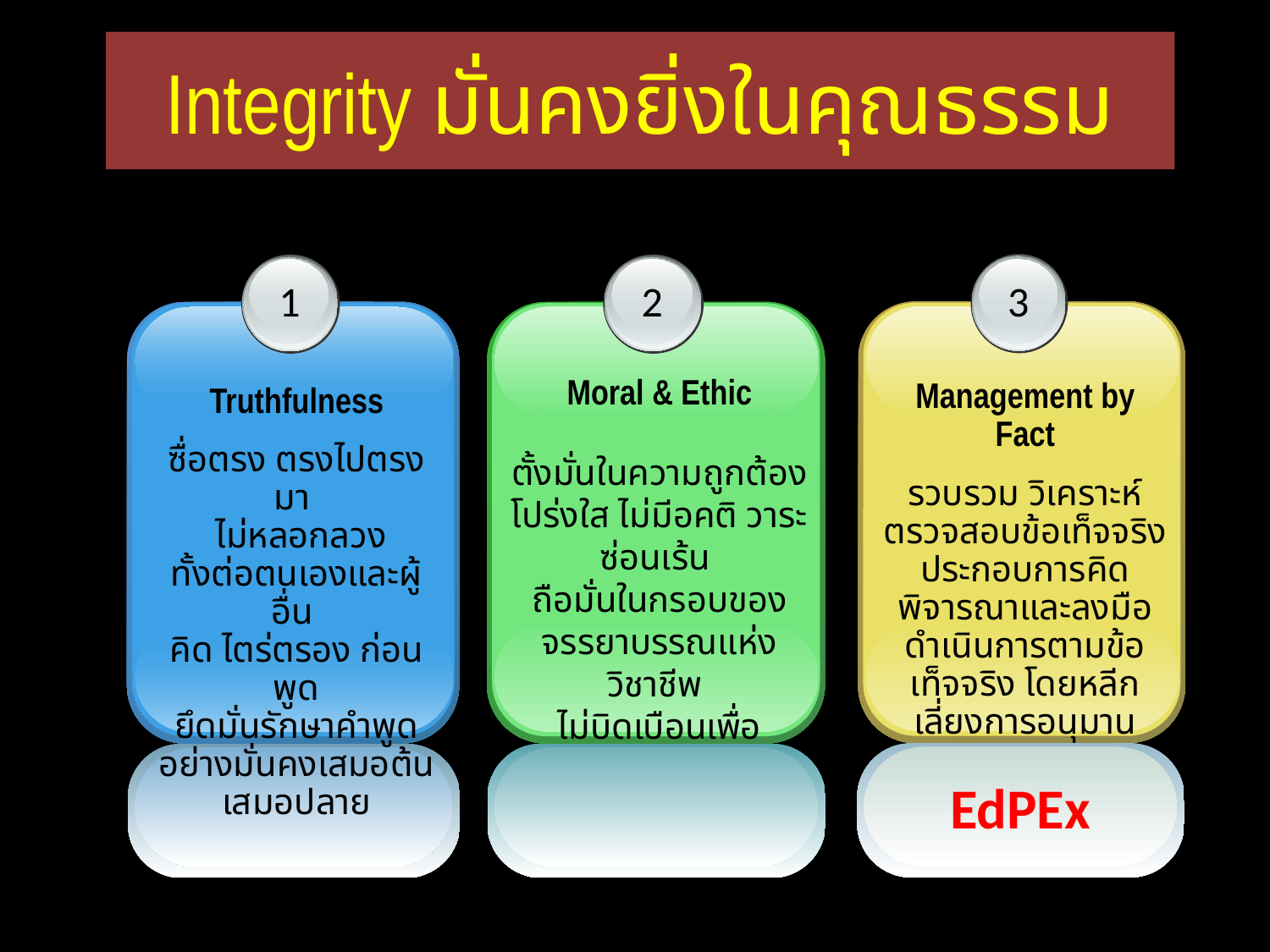

# Integrity มั่นคงยิ่งในคุณธรรม

3

Management by Fact

รวบรวม วิเคราะห์ ตรวจสอบข้อเท็จจริงประกอบการคิดพิจารณาและลงมือดำเนินการตามข้อเท็จจริง โดยหลีกเลี่ยงการอนุมาน

EdPEx

1

Truthfulness

ซื่อตรง ตรงไปตรงมา
 ไม่หลอกลวง
ทั้งต่อตนเองและผู้อื่น
คิด ไตร่ตรอง ก่อนพูด
ยึดมั่นรักษาคำพูดอย่างมั่นคงเสมอต้นเสมอปลาย

2

Moral & Ethic

ตั้งมั่นในความถูกต้อง โปร่งใส ไม่มีอคติ วาระซ่อนเร้น
ถือมั่นในกรอบของจรรยาบรรณแห่งวิชาชีพ
ไม่บิดเบือนเพื่อประโยชน์ผู้ใด